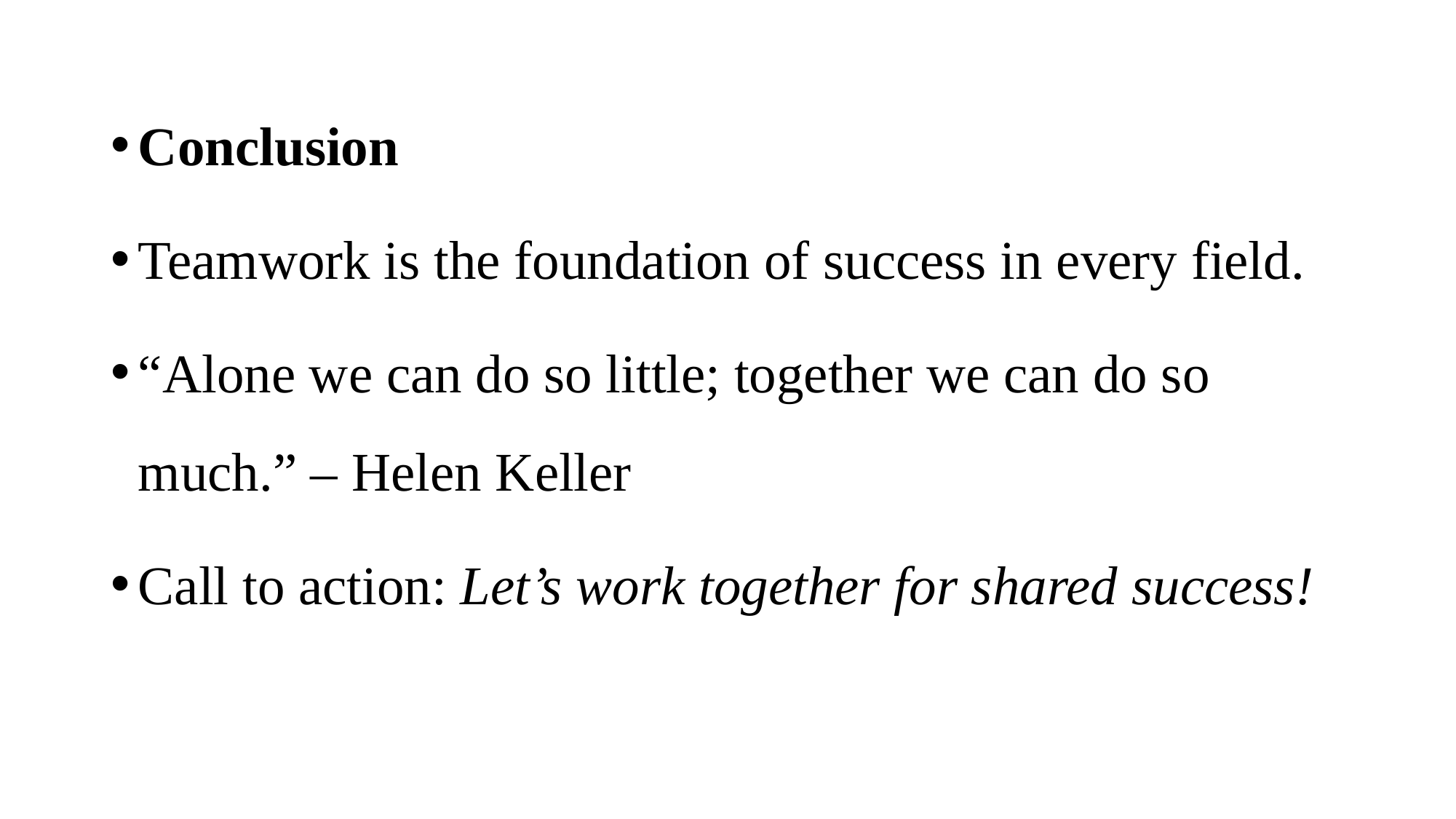

Conclusion
Teamwork is the foundation of success in every field.
“Alone we can do so little; together we can do so much.” – Helen Keller
Call to action: Let’s work together for shared success!